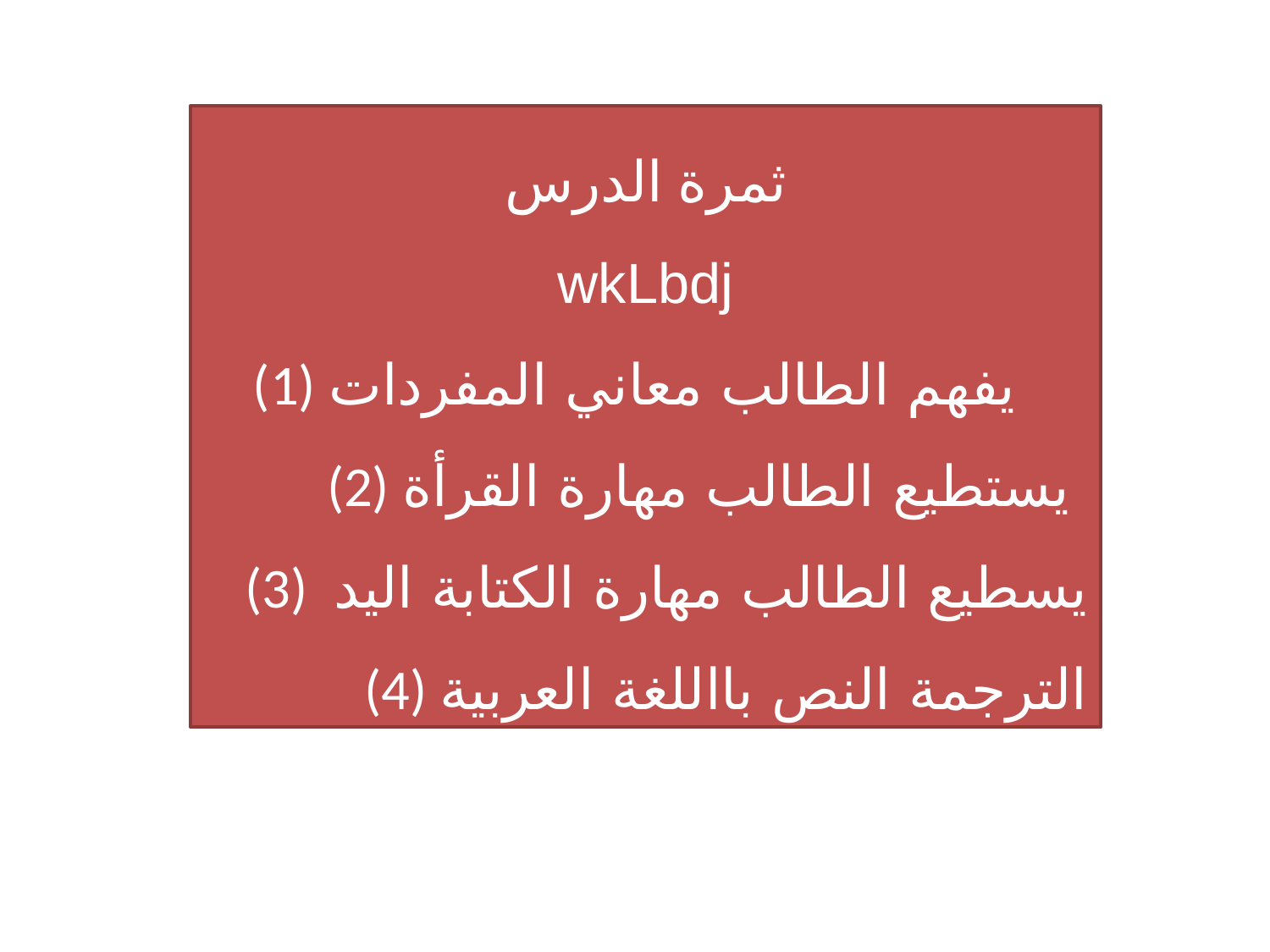

ثمرة الدرس
wkLbdj
(1) يفهم الطالب معاني المفردات
(2) يستطيع الطالب مهارة القرأة
(3)  يسطيع الطالب مهارة الكتابة اليد
(4) الترجمة النص بااللغة العربية